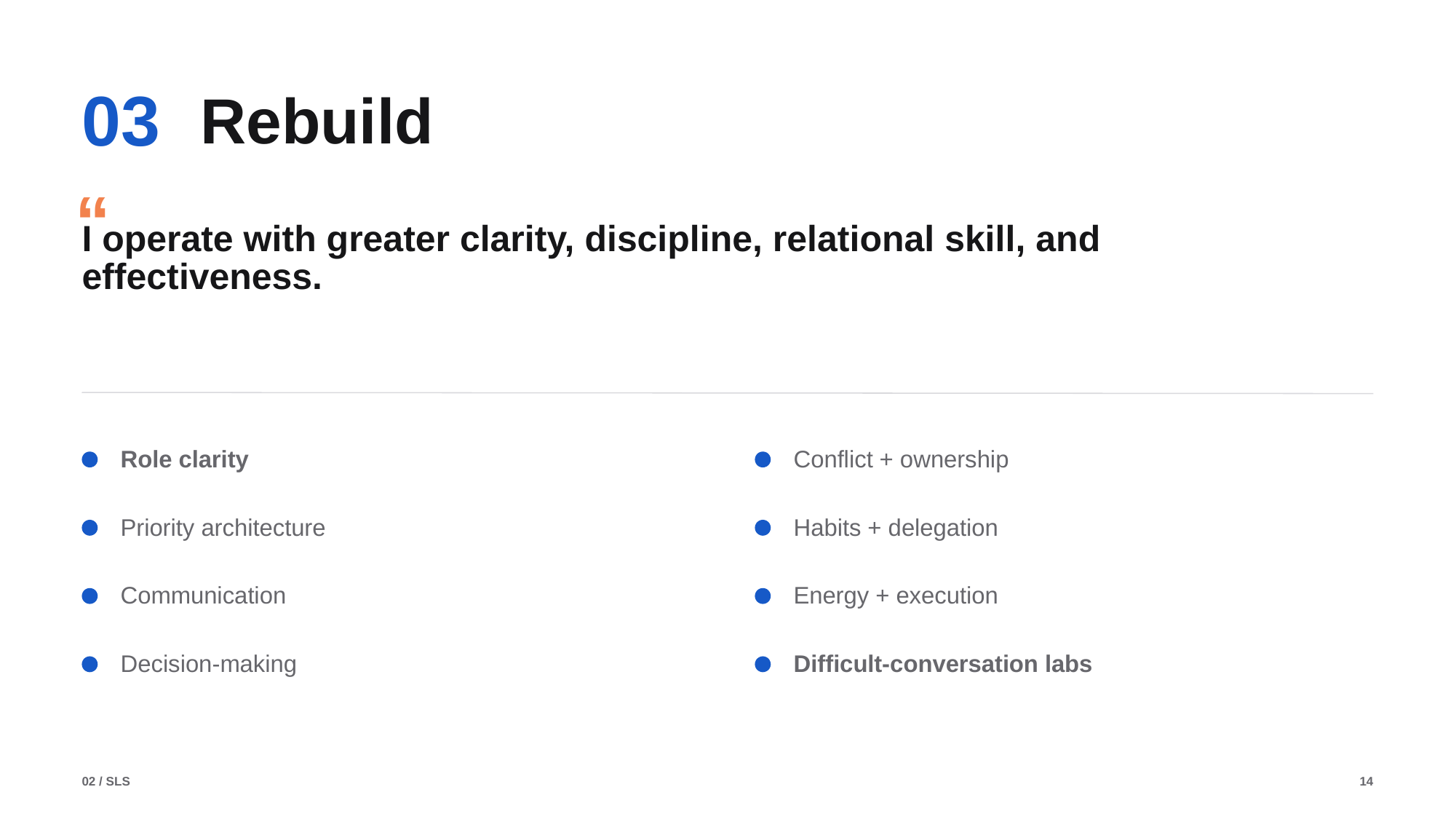

03
Rebuild
“
I operate with greater clarity, discipline, relational skill, and effectiveness.

Role clarity
Conflict + ownership

Priority architecture
Habits + delegation

Communication
Energy + execution

Decision-making
Difficult-conversation labs

02 / SLS
14